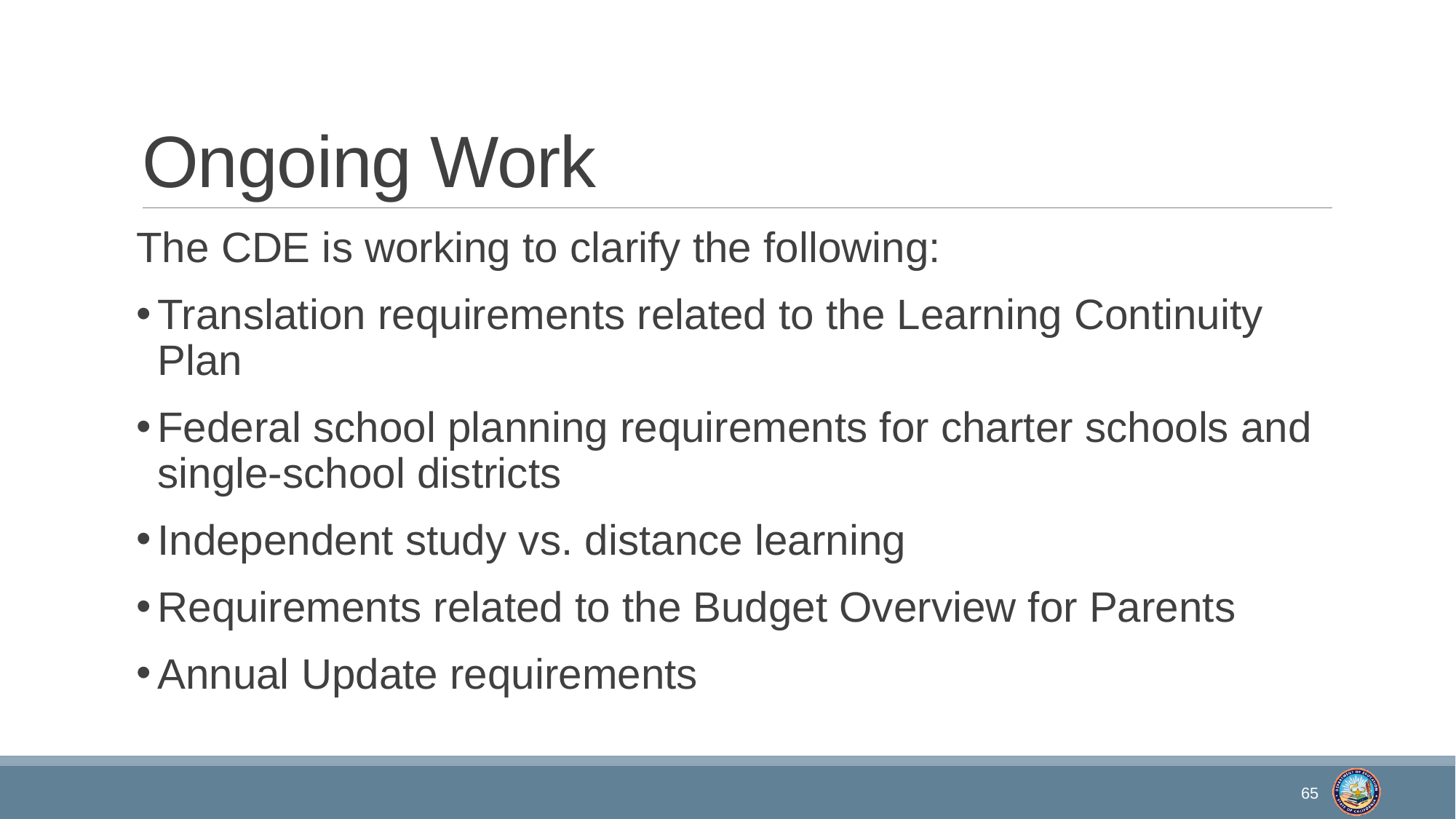

# Ongoing Work
The CDE is working to clarify the following:
Translation requirements related to the Learning Continuity Plan
Federal school planning requirements for charter schools and single-school districts
Independent study vs. distance learning
Requirements related to the Budget Overview for Parents
Annual Update requirements
65